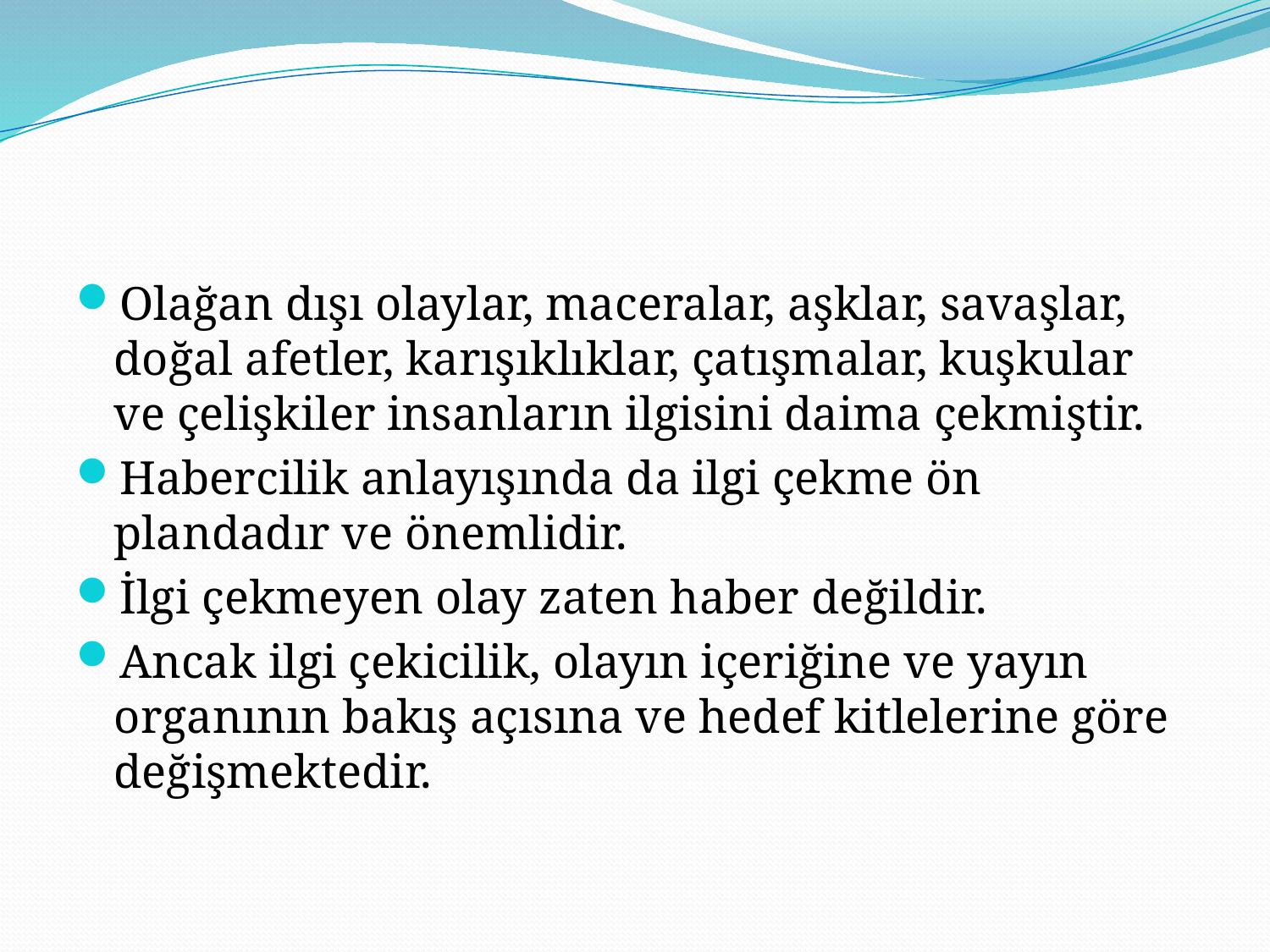

Olağan dışı olaylar, maceralar, aşklar, savaşlar, doğal afetler, karışıklıklar, çatışmalar, kuşkular ve çelişkiler insanların ilgisini daima çekmiştir.
Habercilik anlayışında da ilgi çekme ön plandadır ve önemlidir.
İlgi çekmeyen olay zaten haber değildir.
Ancak ilgi çekicilik, olayın içeriğine ve yayın organının bakış açısına ve hedef kitlelerine göre değişmektedir.